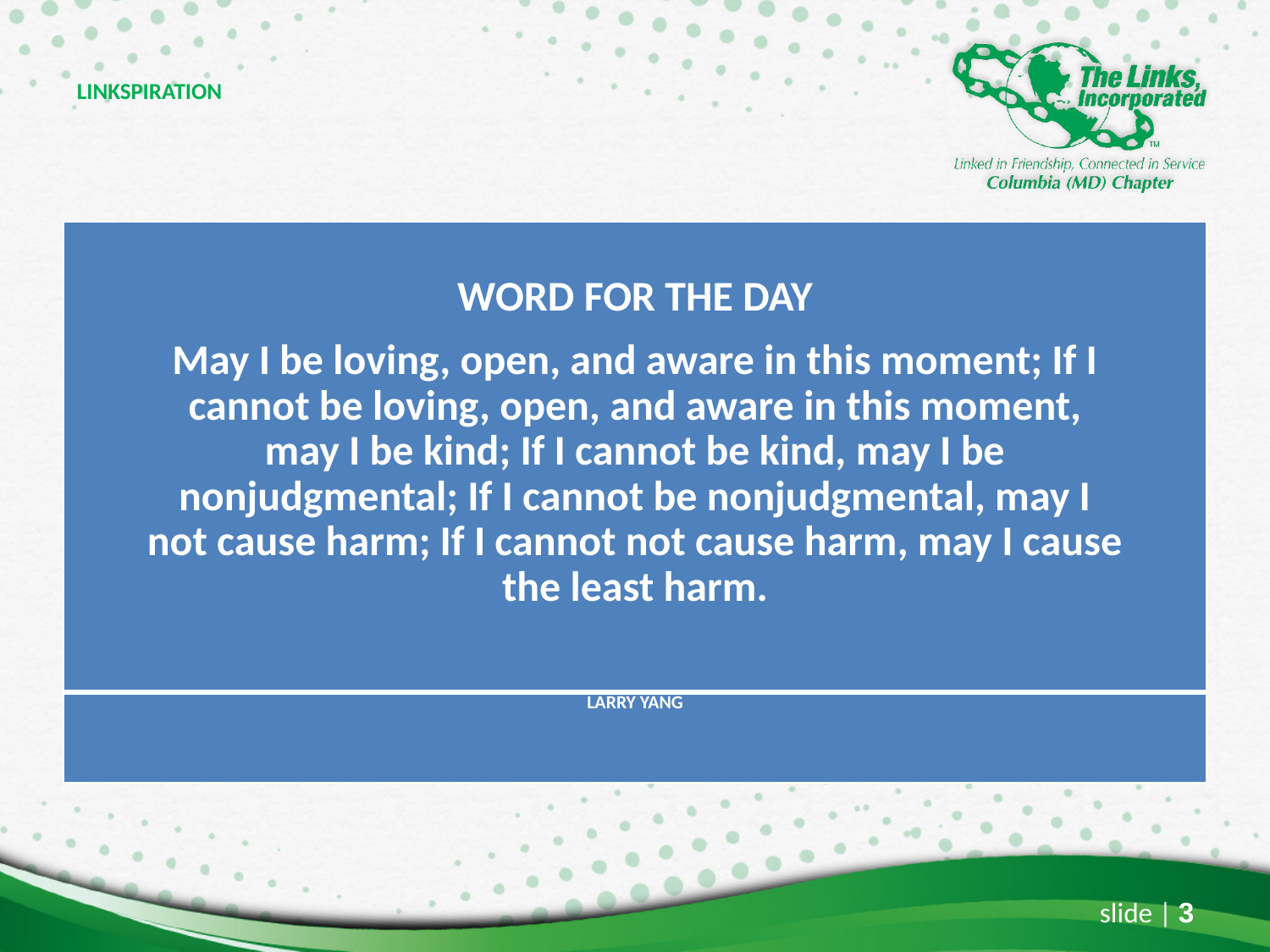

# LINKSPIRATION
| WORD FOR THE DAY May I be loving, open, and aware in this moment; If I cannot be loving, open, and aware in this moment, may I be kind; If I cannot be kind, may I be nonjudgmental; If I cannot be nonjudgmental, may I not cause harm; If I cannot not cause harm, may I cause the least harm. |
| --- |
| LARRY YANG |